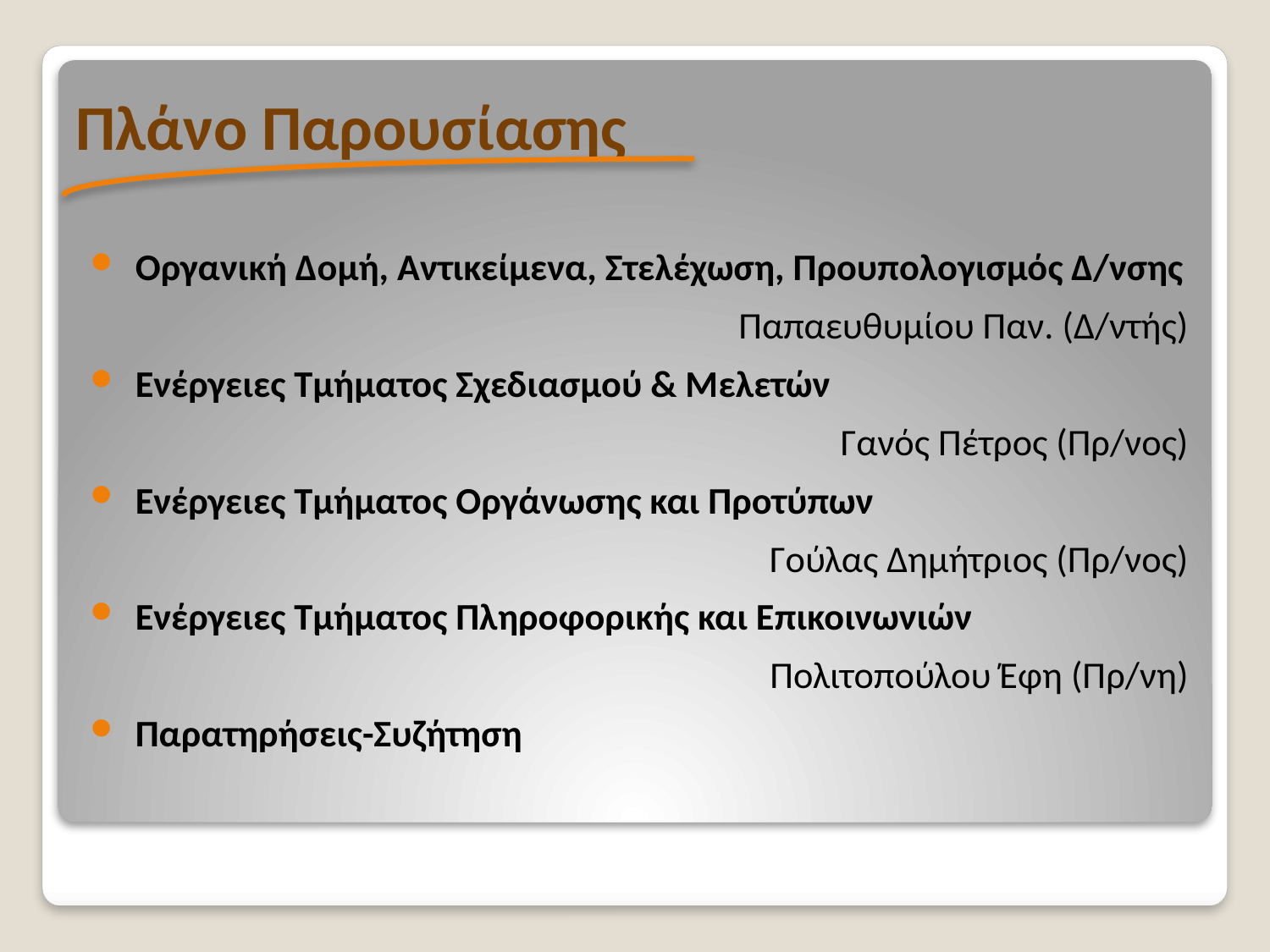

# Πλάνο Παρουσίασης
Οργανική Δομή, Αντικείμενα, Στελέχωση, Προυπολογισμός Δ/νσης
Παπαευθυμίου Παν. (Δ/ντής)
Ενέργειες Τμήματος Σχεδιασμού & Μελετών
Γανός Πέτρος (Πρ/νος)
Ενέργειες Τμήματος Οργάνωσης και Προτύπων
Γούλας Δημήτριος (Πρ/νος)
Ενέργειες Τμήματος Πληροφορικής και Επικοινωνιών
Πολιτοπούλου Έφη (Πρ/νη)
Παρατηρήσεις-Συζήτηση